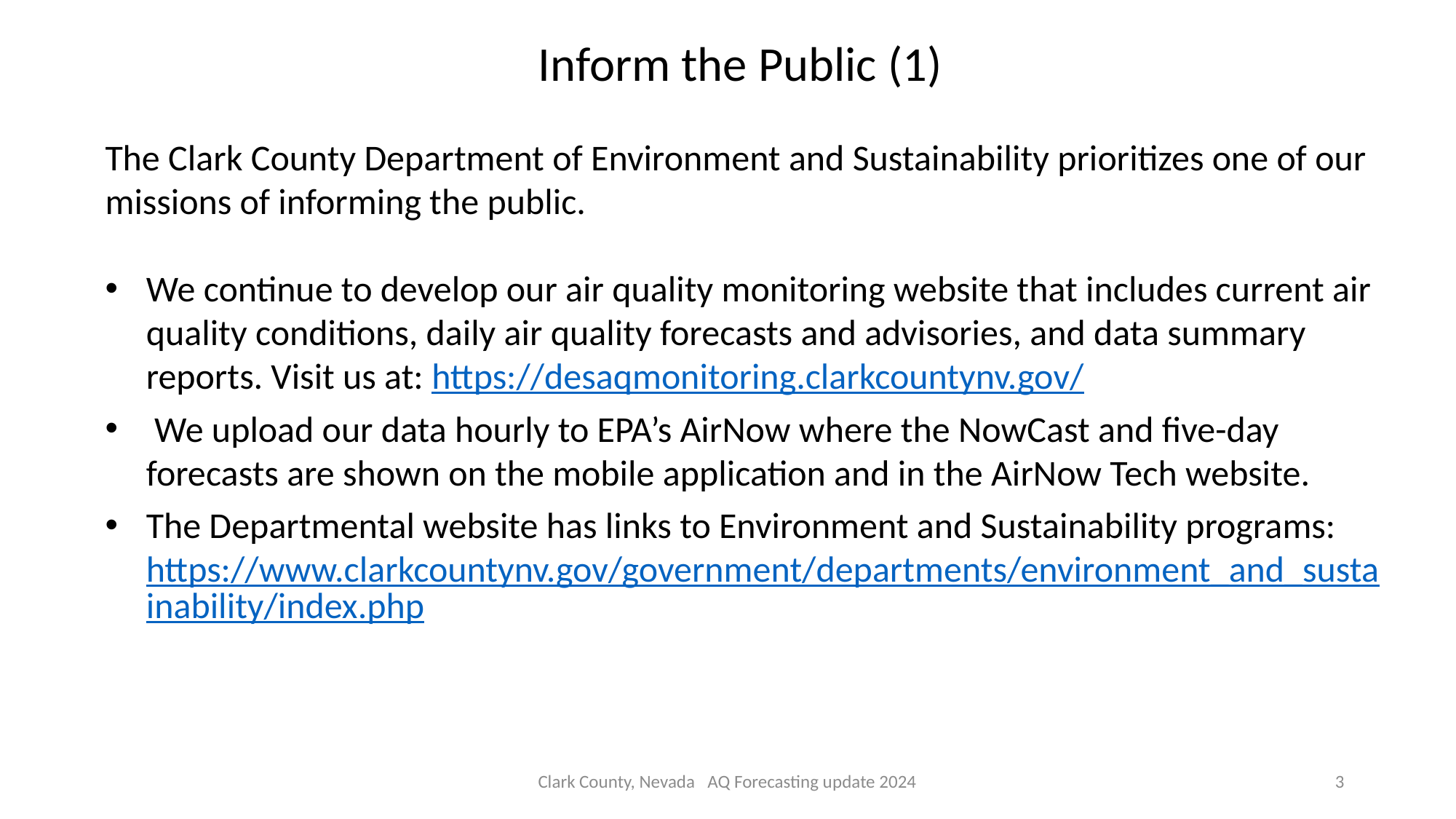

Inform the Public (1)

The Clark County Department of Environment and Sustainability prioritizes one of our missions of informing the public.

We continue to develop our air quality monitoring website that includes current air quality conditions, daily air quality forecasts and advisories, and data summary reports. Visit us at: https://desaqmonitoring.clarkcountynv.gov/
 We upload our data hourly to EPA’s AirNow where the NowCast and five-day forecasts are shown on the mobile application and in the AirNow Tech website.
The Departmental website has links to Environment and Sustainability programs: https://www.clarkcountynv.gov/government/departments/environment_and_sustainability/index.php

Clark County, Nevada   AQ Forecasting update 2024
3